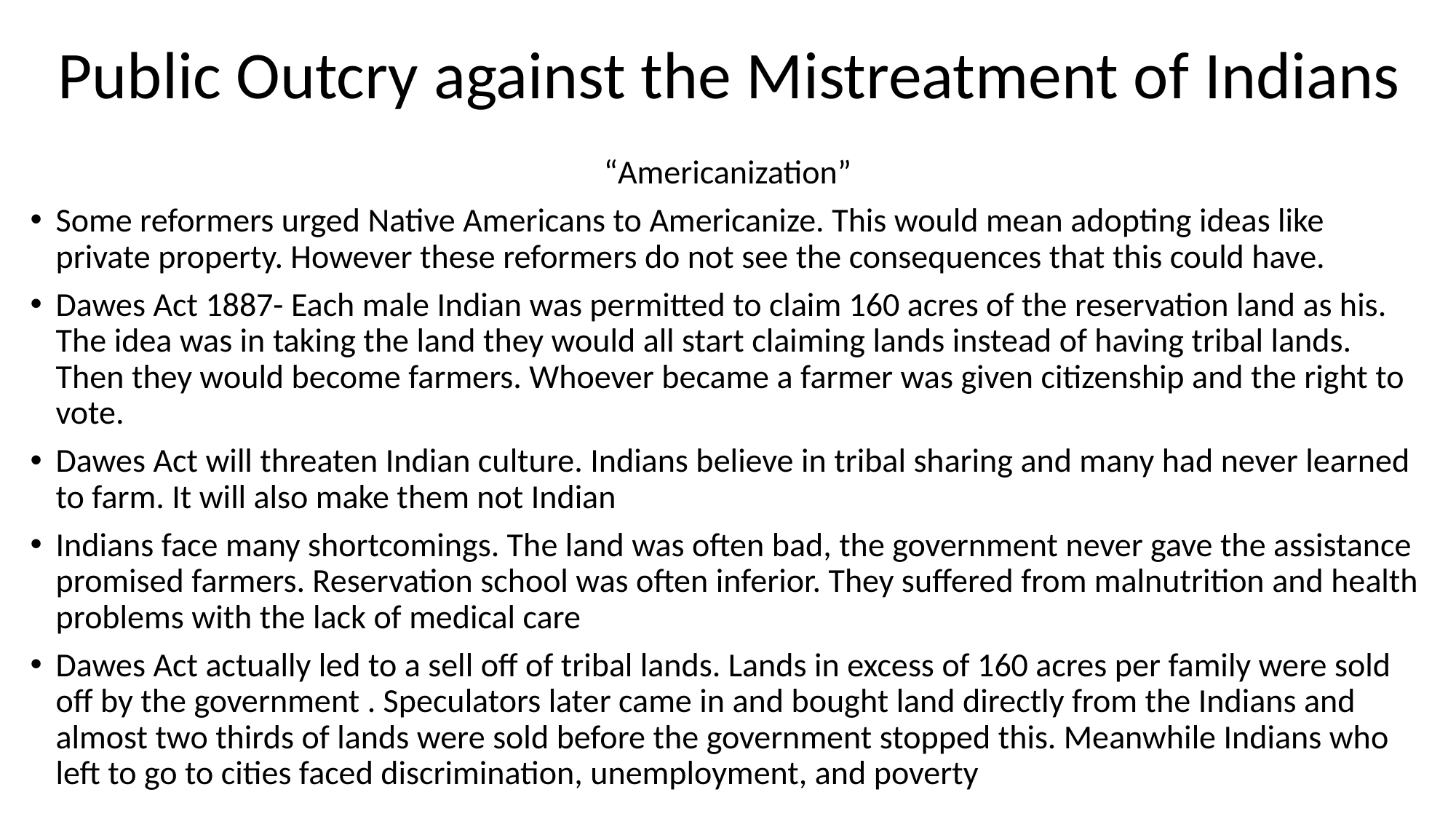

# Public Outcry against the Mistreatment of Indians
“Americanization”
Some reformers urged Native Americans to Americanize. This would mean adopting ideas like private property. However these reformers do not see the consequences that this could have.
Dawes Act 1887- Each male Indian was permitted to claim 160 acres of the reservation land as his. The idea was in taking the land they would all start claiming lands instead of having tribal lands. Then they would become farmers. Whoever became a farmer was given citizenship and the right to vote.
Dawes Act will threaten Indian culture. Indians believe in tribal sharing and many had never learned to farm. It will also make them not Indian
Indians face many shortcomings. The land was often bad, the government never gave the assistance promised farmers. Reservation school was often inferior. They suffered from malnutrition and health problems with the lack of medical care
Dawes Act actually led to a sell off of tribal lands. Lands in excess of 160 acres per family were sold off by the government . Speculators later came in and bought land directly from the Indians and almost two thirds of lands were sold before the government stopped this. Meanwhile Indians who left to go to cities faced discrimination, unemployment, and poverty